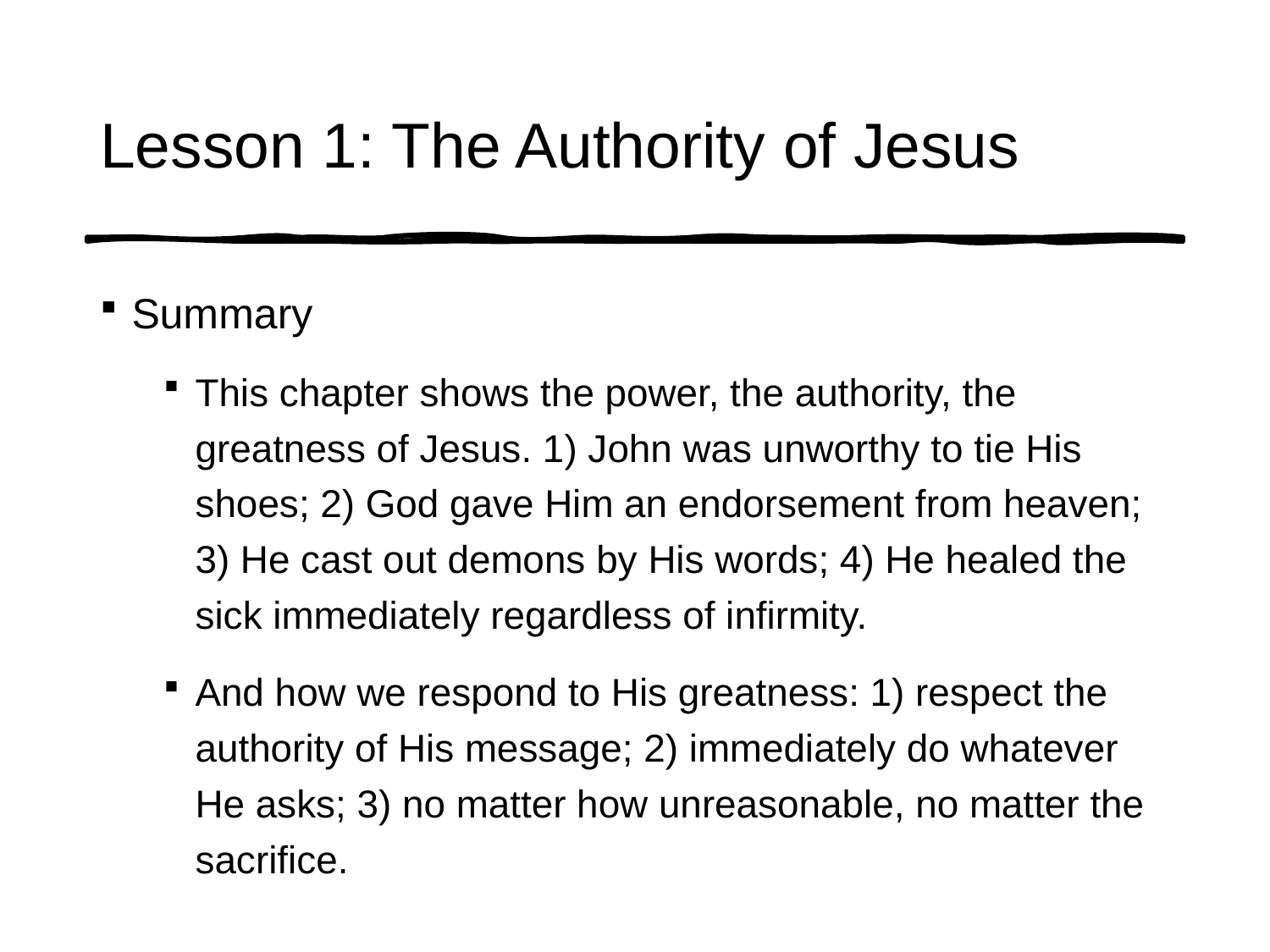

# Lesson 1: The Authority of Jesus
Summary
This chapter shows the power, the authority, the greatness of Jesus. 1) John was unworthy to tie His shoes; 2) God gave Him an endorsement from heaven; 3) He cast out demons by His words; 4) He healed the sick immediately regardless of infirmity.
And how we respond to His greatness: 1) respect the authority of His message; 2) immediately do whatever He asks; 3) no matter how unreasonable, no matter the sacrifice.